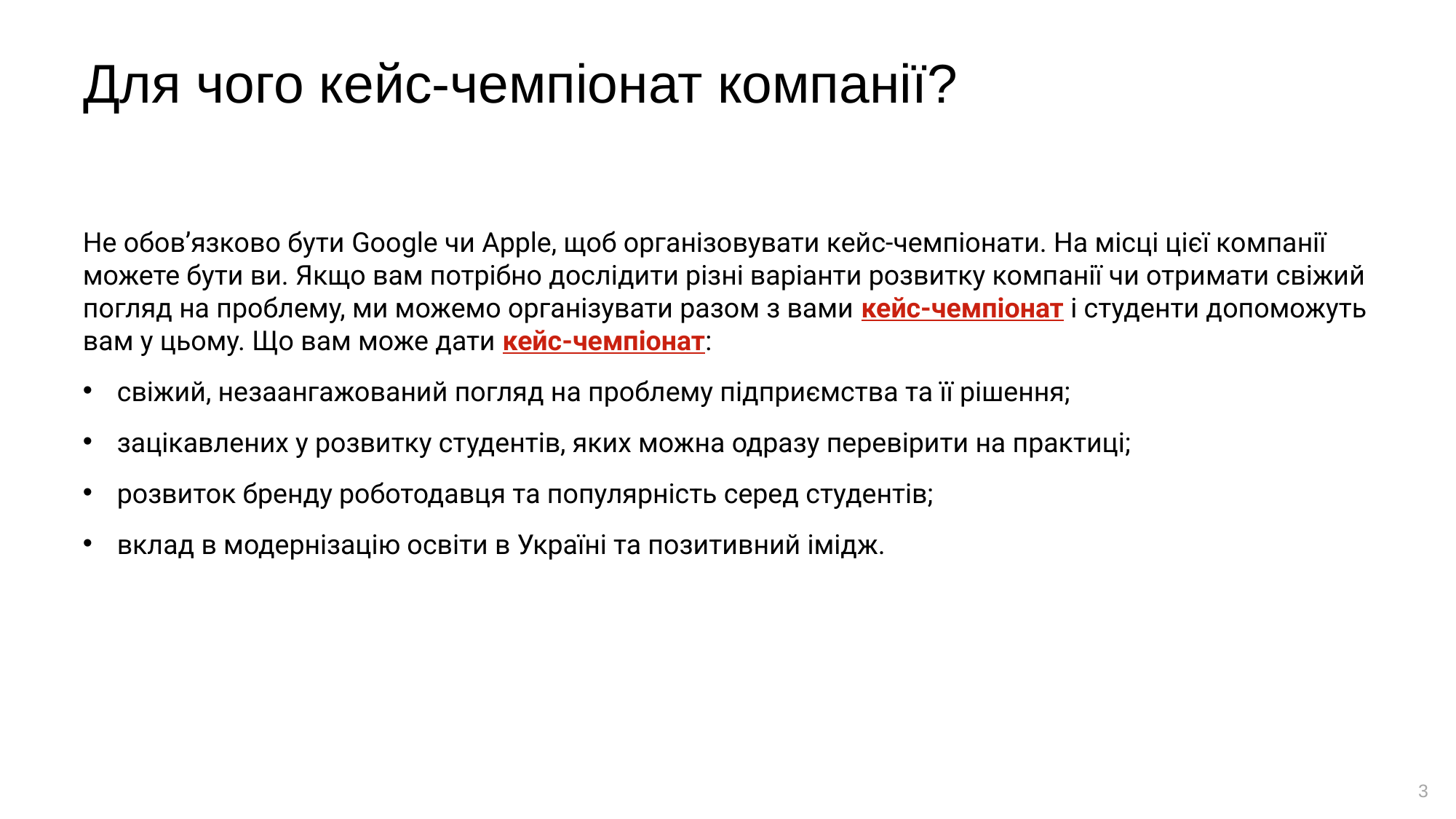

# Для чого кейс-чемпіонат компанії?
Не обов’язково бути Google чи Apple, щоб організовувати кейс-чемпіонати. На місці цієї компанії можете бути ви. Якщо вам потрібно дослідити різні варіанти розвитку компанії чи отримати свіжий погляд на проблему, ми можемо організувати разом з вами кейс-чемпіонат і студенти допоможуть вам у цьому. Що вам може дати кейс-чемпіонат:
свіжий, незаангажований погляд на проблему підприємства та її рішення;
зацікавлених у розвитку студентів, яких можна одразу перевірити на практиці;
розвиток бренду роботодавця та популярність серед студентів;
вклад в модернізацію освіти в Україні та позитивний імідж.